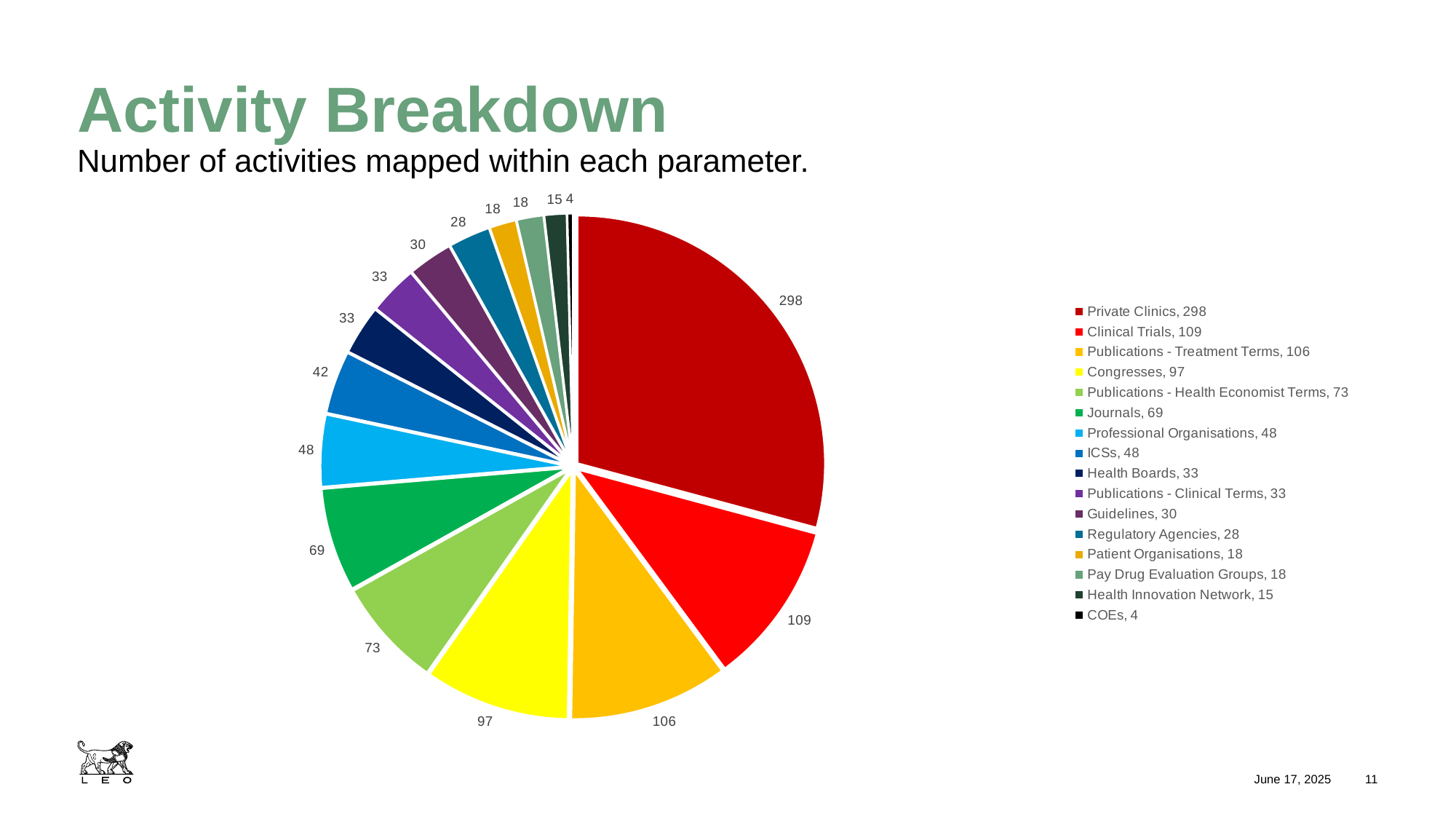

# Activity Breakdown
Number of activities mapped within each parameter.

### Chart

| Category | Count |
|---|---|
| Private Clinics, 298 | 298.0 |
| Clinical Trials, 109 | 109.0 |
| Publications - Treatment Terms, 106 | 106.0 |
| Congresses, 97 | 97.0 |
| Publications - Health Economist Terms, 73 | 73.0 |
| Journals, 69 | 69.0 |
| Professional Organisations, 48 | 48.0 |
| ICSs, 48 | 42.0 |
| Health Boards, 33 | 33.0 |
| Publications - Clinical Terms, 33 | 33.0 |
| Guidelines, 30 | 30.0 |
| Regulatory Agencies, 28 | 28.0 |
| Patient Organisations, 18 | 18.0 |
| Pay Drug Evaluation Groups, 18 | 18.0 |
| Health Innovation Network, 15 | 15.0 |
| COEs, 4 | 4.0 |
June 17, 2025
11